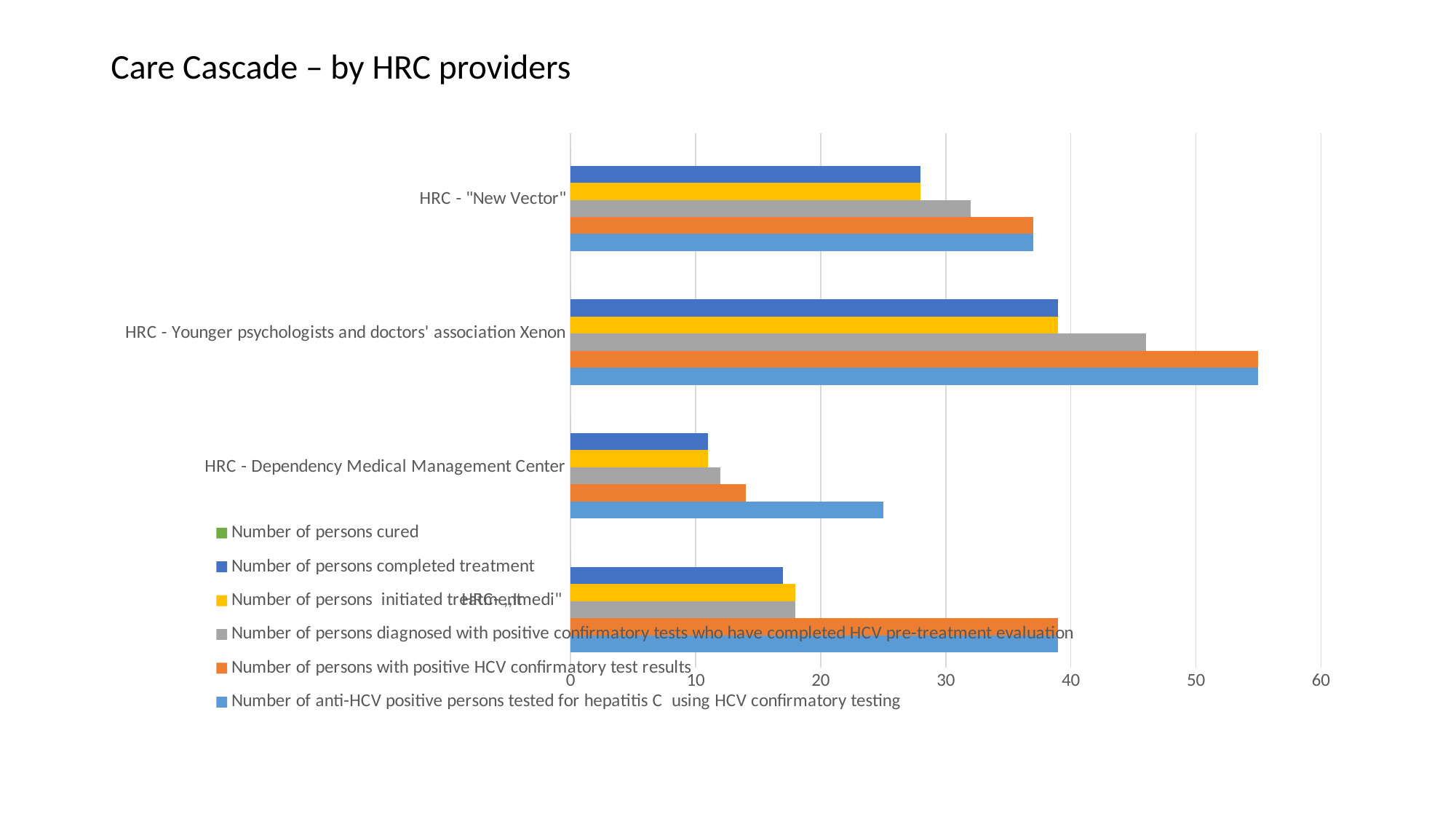

# Care Cascade – by HRC providers

### Chart

| Category | Number of anti-HCV positive persons tested for hepatitis C  using HCV confirmatory testing | Number of persons with positive HCV confirmatory test results   | Number of persons diagnosed with positive confirmatory tests who have completed HCV pre-treatment evaluation | Number of persons  initiated treatment | Number of persons completed treatment | Number of persons cured |
|---|---|---|---|---|---|---|
| HRC- ,,Imedi"  | 39.0 | 39.0 | 18.0 | 18.0 | 17.0 | 0.0 |
| HRC - Dependency Medical Management Center | 25.0 | 14.0 | 12.0 | 11.0 | 11.0 | 0.0 |
| HRC - Younger psychologists and doctors' association Xenon | 55.0 | 55.0 | 46.0 | 39.0 | 39.0 | 0.0 |
|  HRC - "New Vector" | 37.0 | 37.0 | 32.0 | 28.0 | 28.0 | 0.0 |